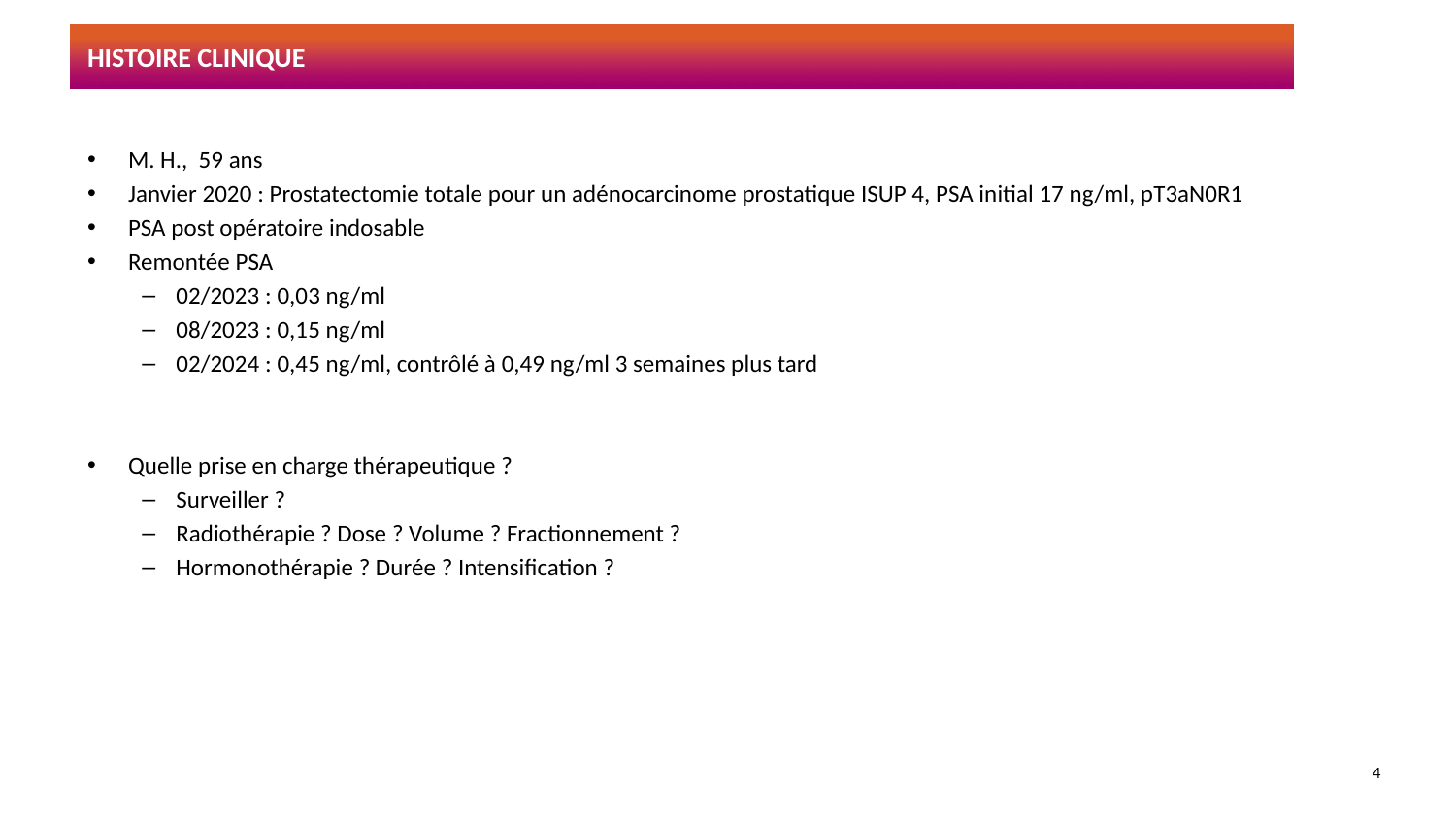

# Histoire clinique
M. H.,  59 ans
Janvier 2020 : Prostatectomie totale pour un adénocarcinome prostatique ISUP 4, PSA initial 17 ng/ml, pT3aN0R1
PSA post opératoire indosable
Remontée PSA
02/2023 : 0,03 ng/ml
08/2023 : 0,15 ng/ml
02/2024 : 0,45 ng/ml, contrôlé à 0,49 ng/ml 3 semaines plus tard

Quelle prise en charge thérapeutique ?
Surveiller ?
Radiothérapie ? Dose ? Volume ? Fractionnement ?
Hormonothérapie ? Durée ? Intensification ?